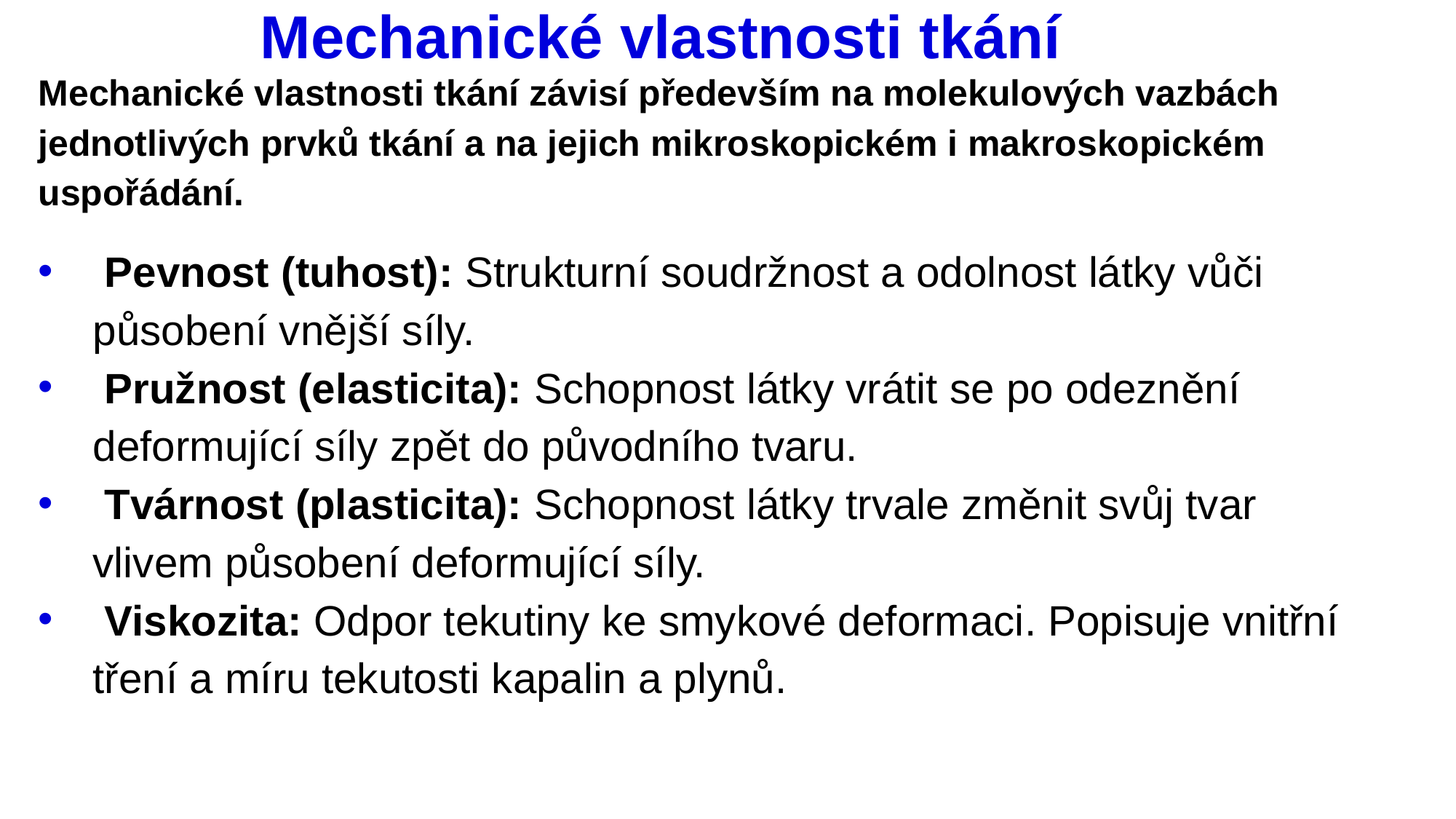

# Mechanické vlastnosti tkání
Mechanické vlastnosti tkání závisí především na molekulových vazbách jednotlivých prvků tkání a na jejich mikroskopickém i makroskopickém uspořádání.

 Pevnost (tuhost): Strukturní soudržnost a odolnost látky vůči působení vnější síly.
 Pružnost (elasticita): Schopnost látky vrátit se po odeznění deformující síly zpět do původního tvaru.
 Tvárnost (plasticita): Schopnost látky trvale změnit svůj tvar vlivem působení deformující síly.
 Viskozita: Odpor tekutiny ke smykové deformaci. Popisuje vnitřní tření a míru tekutosti kapalin a plynů.